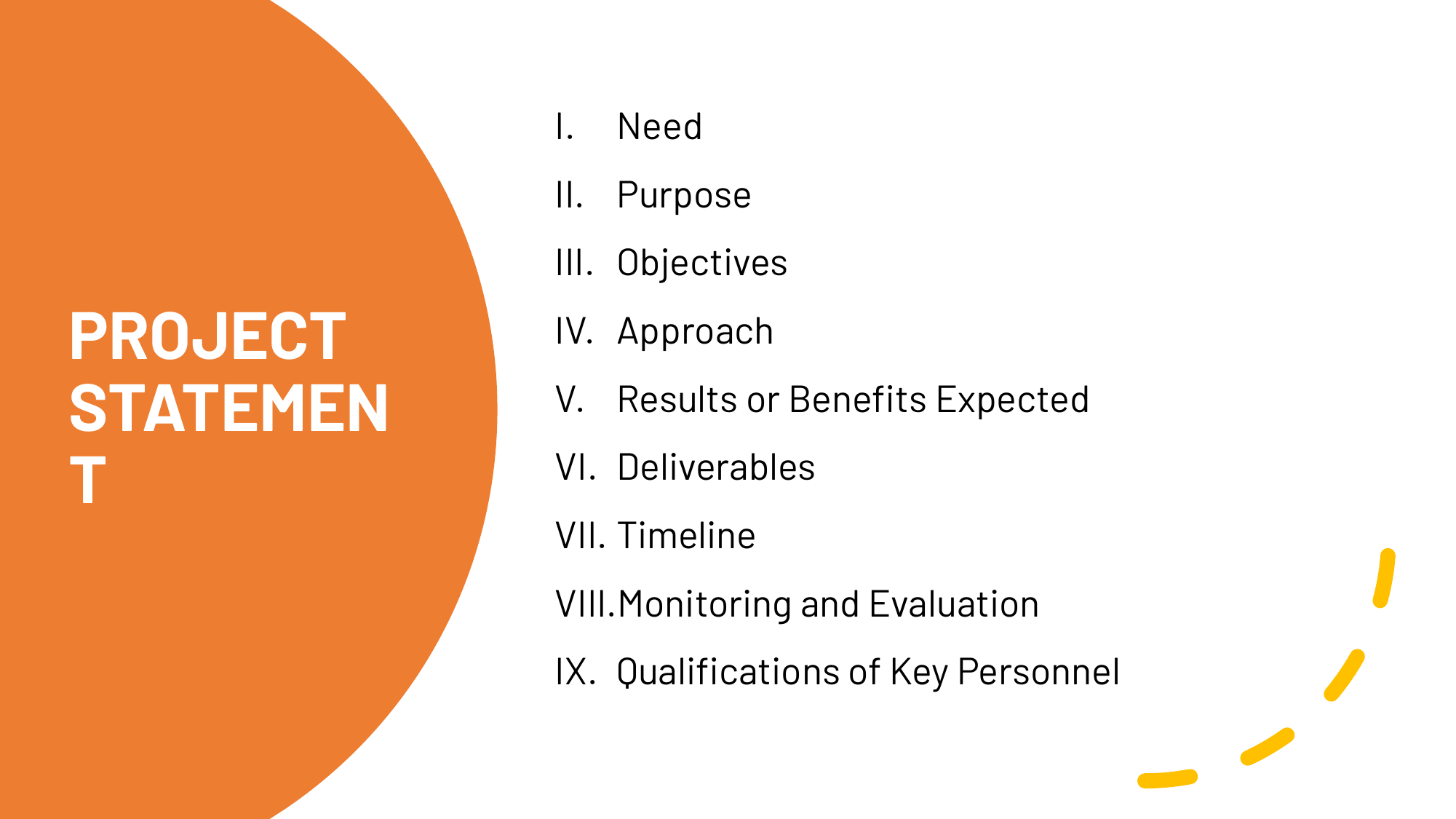

Need
Purpose
Objectives
Approach
Results or Benefits Expected
Deliverables
Timeline
Monitoring and Evaluation
Qualifications of Key Personnel
# PROJECT STATEMENT